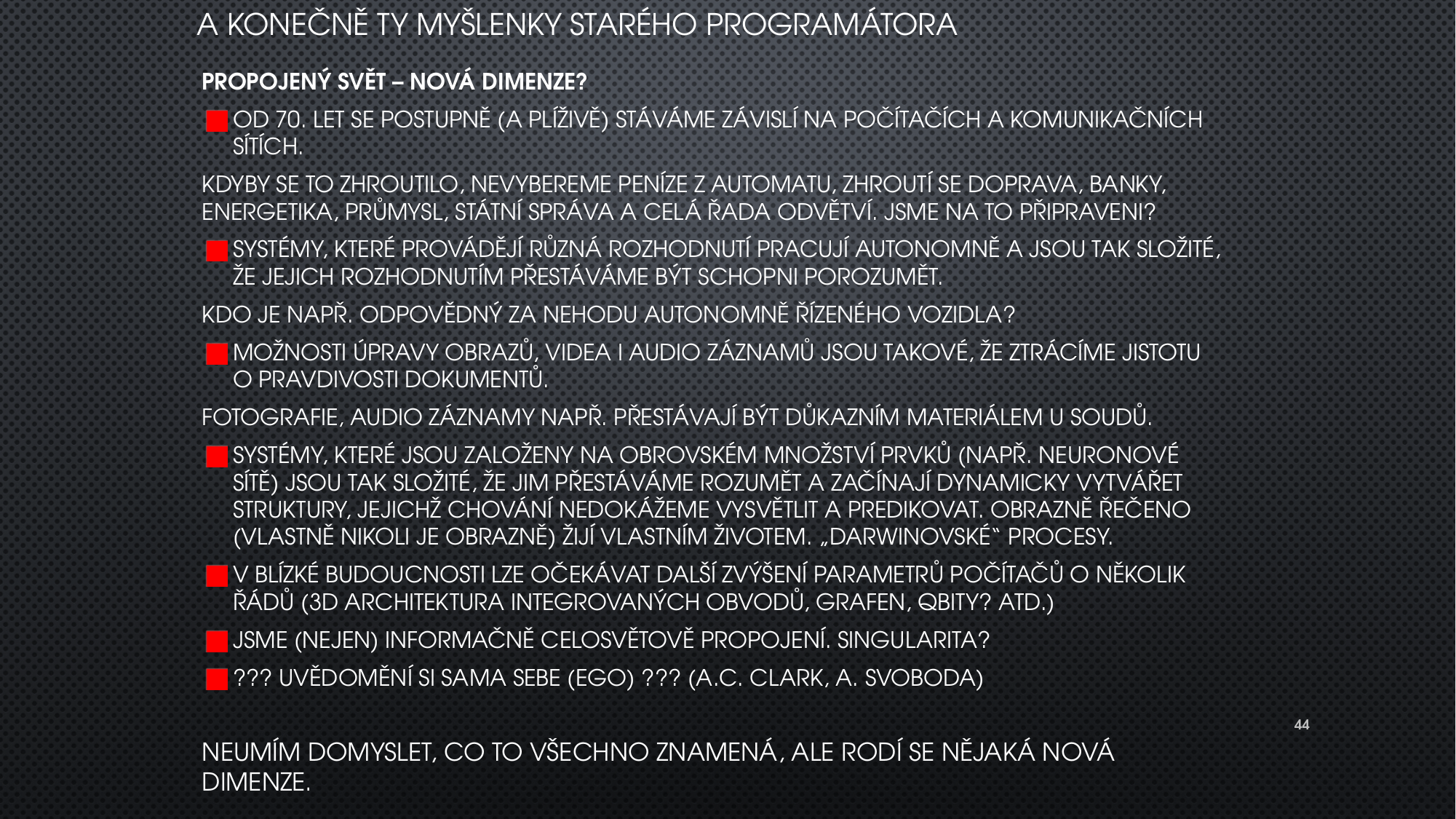

A konečně ty myšlenky starého programátora
				Propojený svět – nová dimenze?
Od 70. let se postupně (a plíživě) stáváme závislí na počítačích a komunikačních sítích.
Kdyby se to zhroutilo, nevybereme peníze z automatu, zhroutí se doprava, banky, energetika, průmysl, státní správa a celá řada odvětví. Jsme na to připraveni?
Systémy, které provádějí různá rozhodnutí pracují autonomně a jsou tak složité, že jejich rozhodnutím přestáváme být schopni porozumět.
Kdo je např. odpovědný za nehodu autonomně řízeného vozidla?
Možnosti úpravy obrazů, videa i audio záznamů jsou takové, že ztrácíme jistotu o pravdivosti dokumentů.
Fotografie, audio záznamy např. přestávají být důkazním materiálem u soudů.
systémy, které jsou založeny na obrovském množství prvků (např. neuronové sítě) jsou tak složité, že jim přestáváme rozumět a začínají dynamicky vytvářet struktury, jejichž chování nedokážeme vysvětlit a predikovat. Obrazně řečeno (vlastně nikoli je obrazně) žijí vlastním životem. „Darwinovské“ procesy.
V blízké budoucnosti lze očekávat další zvýšení parametrů počítačů o několik řádů (3d architektura integrovaných obvodů, grafen, Qbity? atd.)
Jsme (nejen) informačně celosvětově propojení. Singularita?
??? Uvědomění si sama sebe (ego) ??? (A.C. Clark, A. Svoboda)

Neumím domyslet, co to všechno znamená, ale rodí se nějaká nová dimenze.
44